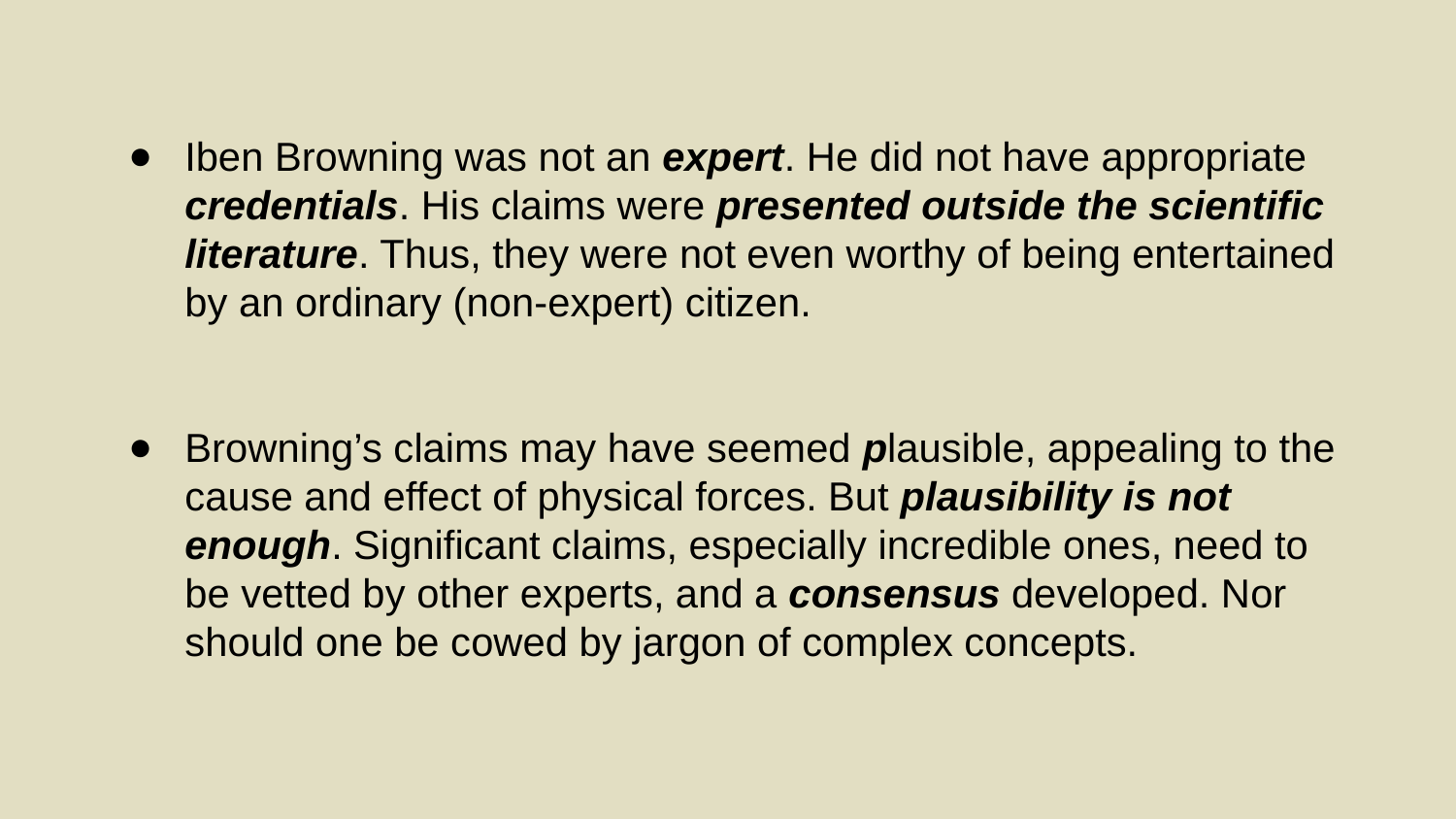

Iben Browning was not an expert. He did not have appropriate credentials. His claims were presented outside the scientific literature. Thus, they were not even worthy of being entertained by an ordinary (non-expert) citizen.

Browning’s claims may have seemed plausible, appealing to the cause and effect of physical forces. But plausibility is not enough. Significant claims, especially incredible ones, need to be vetted by other experts, and a consensus developed. Nor should one be cowed by jargon of complex concepts.